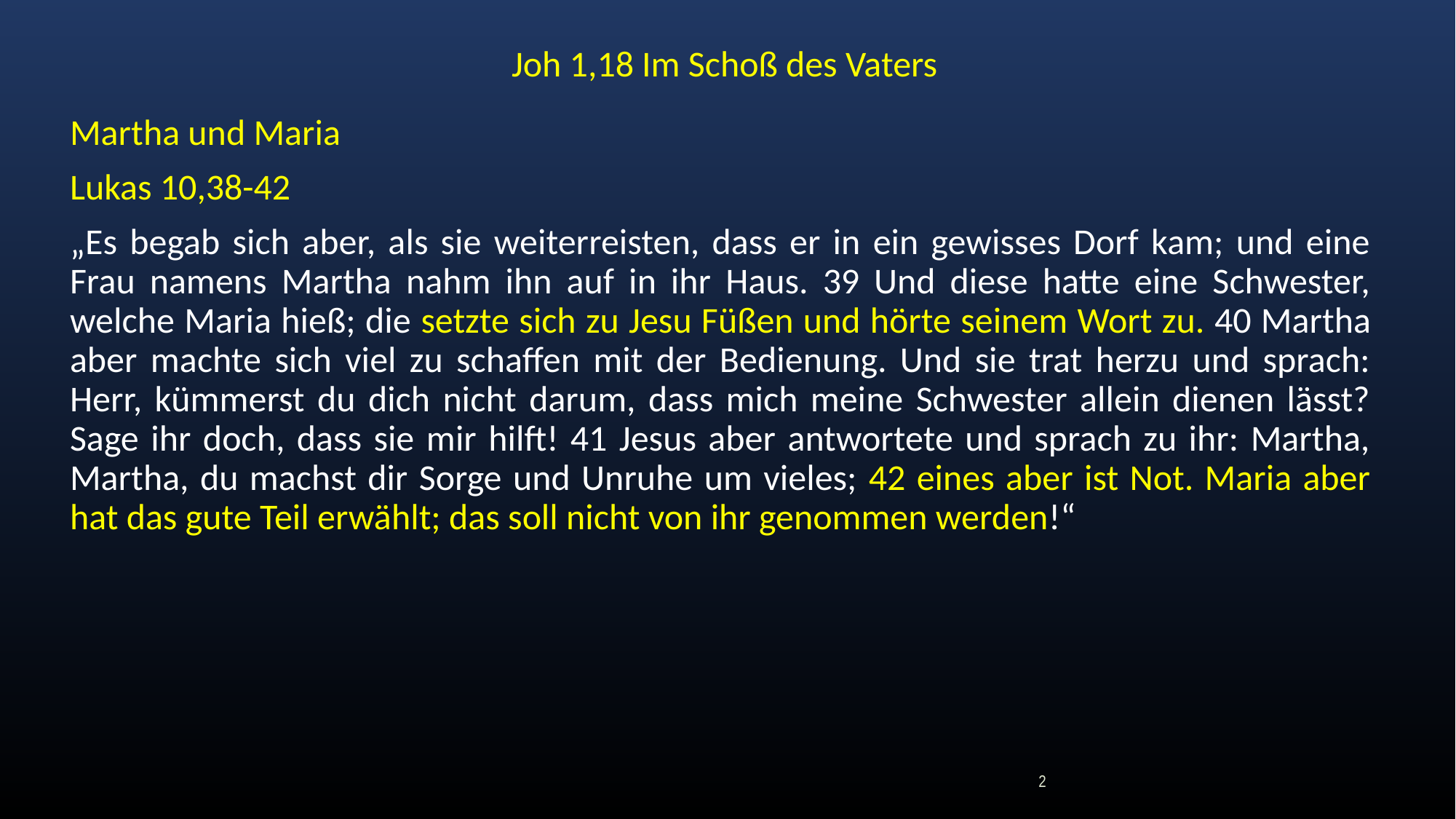

# Joh 1,18 Im Schoß des Vaters
Martha und Maria
Lukas 10,38-42
„Es begab sich aber, als sie weiterreisten, dass er in ein gewisses Dorf kam; und eine Frau namens Martha nahm ihn auf in ihr Haus. 39 Und diese hatte eine Schwester, welche Maria hieß; die setzte sich zu Jesu Füßen und hörte seinem Wort zu. 40 Martha aber machte sich viel zu schaffen mit der Bedienung. Und sie trat herzu und sprach: Herr, kümmerst du dich nicht darum, dass mich meine Schwester allein dienen lässt? Sage ihr doch, dass sie mir hilft! 41 Jesus aber antwortete und sprach zu ihr: Martha, Martha, du machst dir Sorge und Unruhe um vieles; 42 eines aber ist Not. Maria aber hat das gute Teil erwählt; das soll nicht von ihr genommen werden!“
2